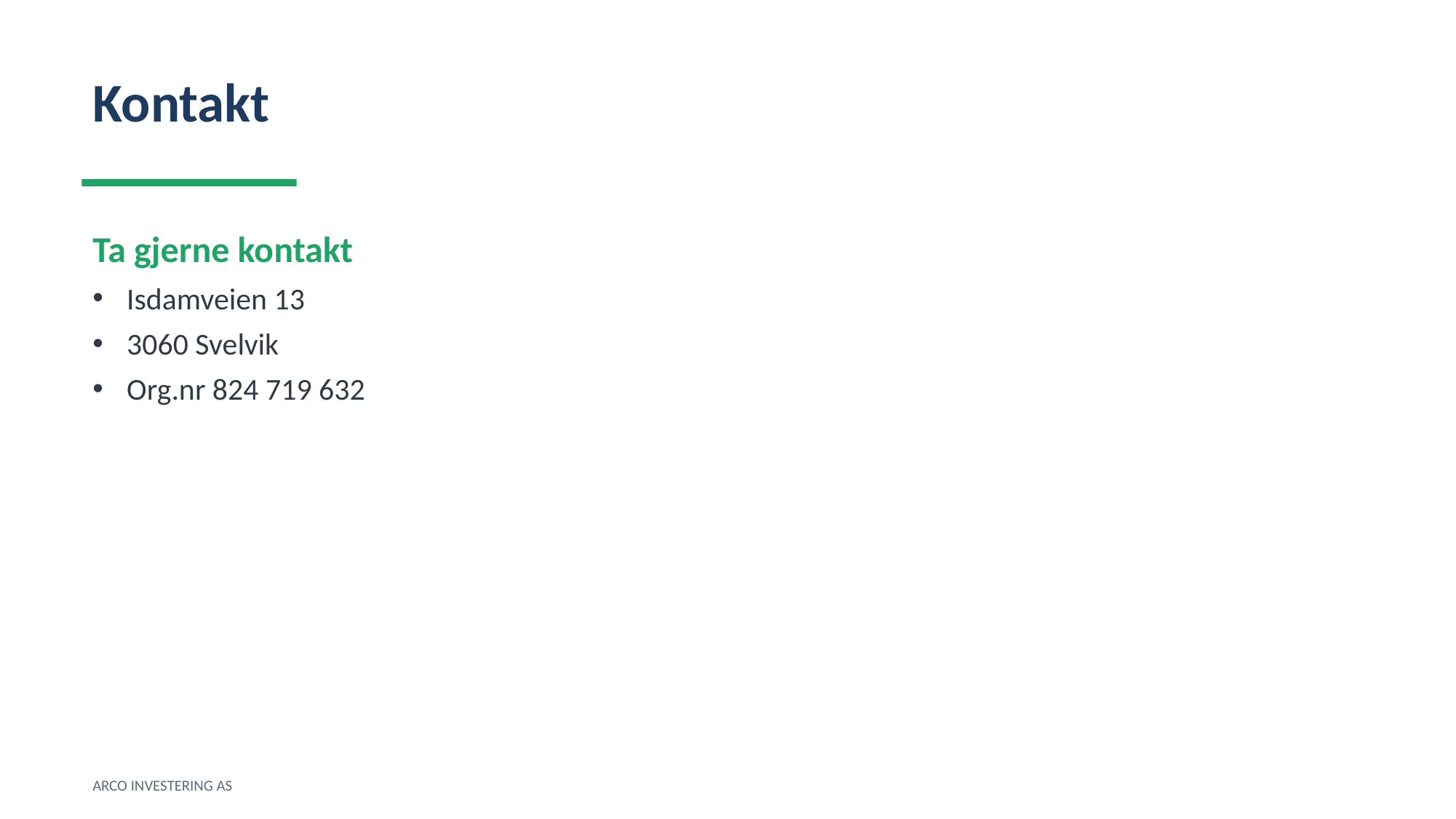

Kontakt

Ta gjerne kontakt
Isdamveien 13
3060 Svelvik
Org.nr 824 719 632
ARCO INVESTERING AS